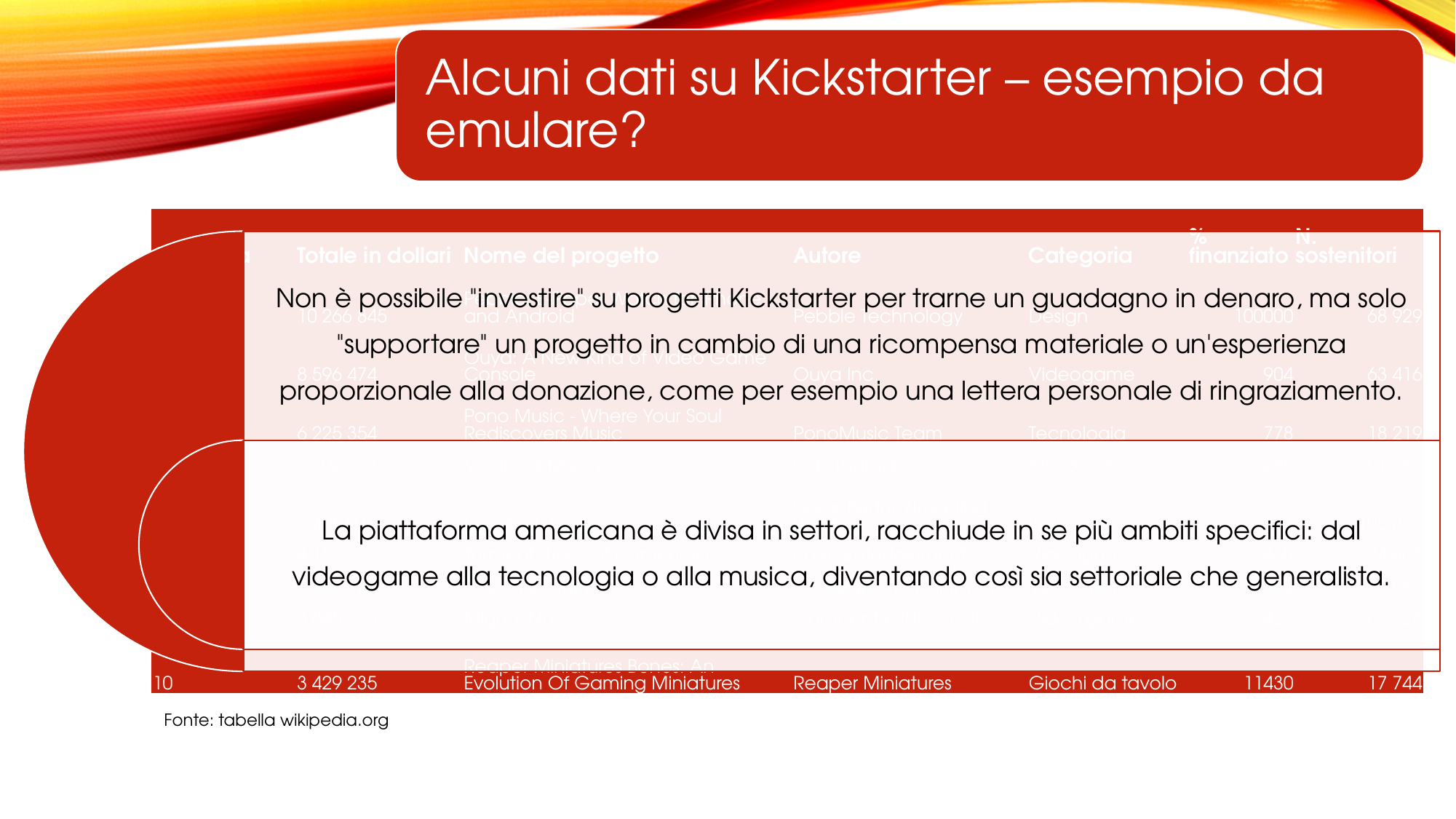

Alcuni dati su Kickstarter – esempio da emulare?
| Classifica | Totale in dollari | Nome del progetto | Autore | Categoria | % finanziato | N. sostenitori |
| --- | --- | --- | --- | --- | --- | --- |
| 2 | 10 266 845 | Pebble: E-Paper Watch for iPhone and Android | Pebble Technology | Design | 100000 | 68 929 |
| 3 | 8 596 474 | Ouya: A New Kind of Video Game Console | Ouya Inc. | Videogame | 904 | 63 416 |
| 4 | 6 225 354 | Pono Music - Where Your Soul Rediscovers Music | PonoMusic Team | Tecnologia | 778 | 18 219 |
| 5 | 5 702 153 | Veronica Marsmovie | Rob Thomas | Film & video | 285 | 91 585 |
| 6 | 5 408 916 | Reading Rainbow | LeVar Burton/Reading Rainbow | Web | 541 | 105 857 |
| 7 | 4 188 927 | Torment: Tides of Numenera | InXile Entertainment | Videogame | 465 | 74 405 |
| 8 | 3 986 929 | Project Eternity | Obsidian Entertainment | Videogame | 362 | 73 986 |
| 9 | 3 845 170 | Mighty No. 9 | Comcept e Inti Creates | Video games | 427 | 67 226 |
| 10 | 3 429 235 | Reaper Miniatures Bones: An Evolution Of Gaming Miniatures | Reaper Miniatures | Giochi da tavolo | 11430 | 17 744 |
Non è possibile "investire" su progetti Kickstarter per trarne un guadagno in denaro, ma solo "supportare" un progetto in cambio di una ricompensa materiale o un'esperienza proporzionale alla donazione, come per esempio una lettera personale di ringraziamento.
La piattaforma americana è divisa in settori, racchiude in se più ambiti specifici: dal videogame alla tecnologia o alla musica, diventando così sia settoriale che generalista.
Fonte: tabella wikipedia.org